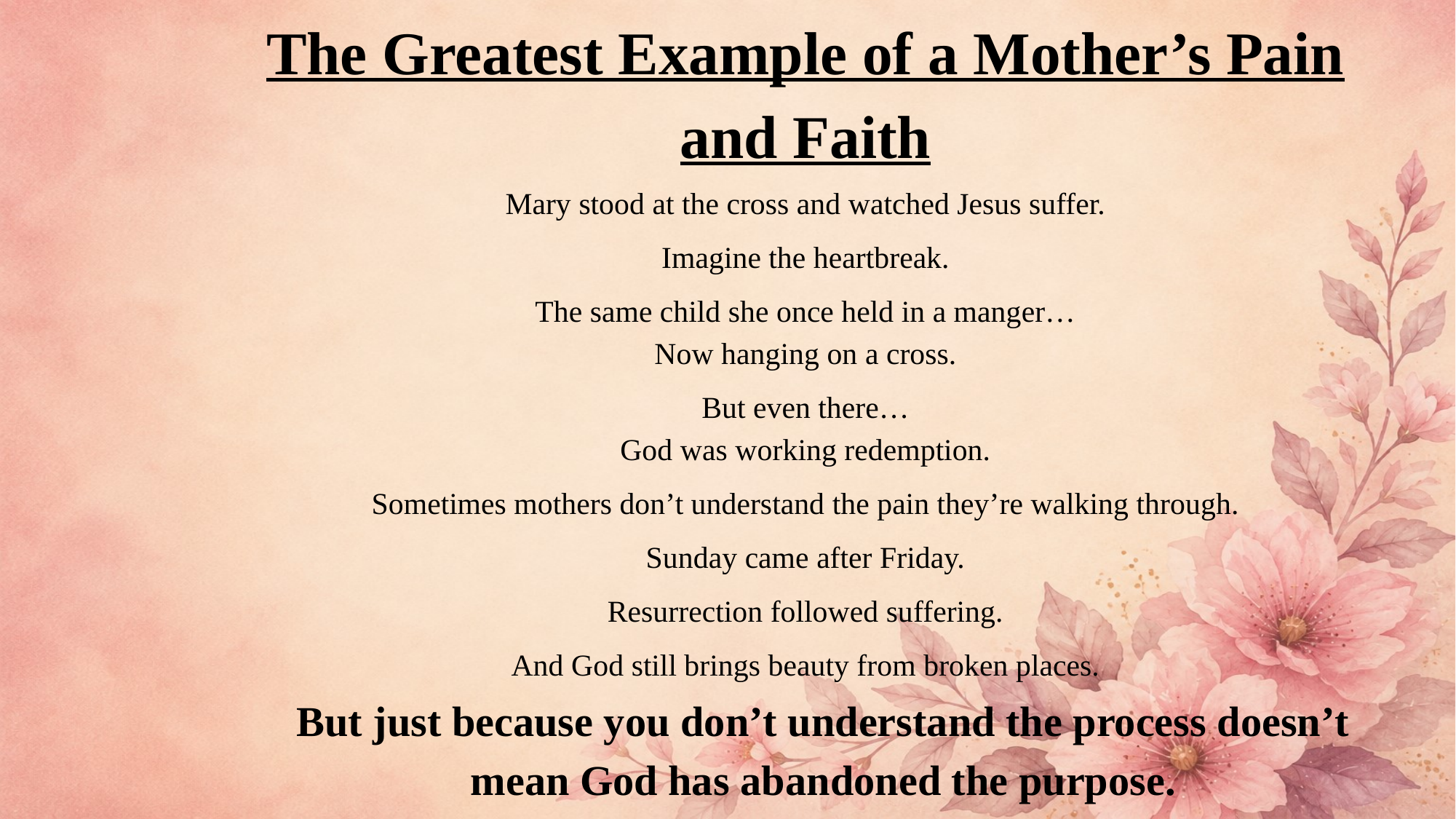

The Greatest Example of a Mother’s Pain and Faith
Mary stood at the cross and watched Jesus suffer.
Imagine the heartbreak.
The same child she once held in a manger…
Now hanging on a cross.
But even there…
God was working redemption.
Sometimes mothers don’t understand the pain they’re walking through.
Sunday came after Friday.
Resurrection followed suffering.
And God still brings beauty from broken places.
But just because you don’t understand the process doesn’t mean God has abandoned the purpose.